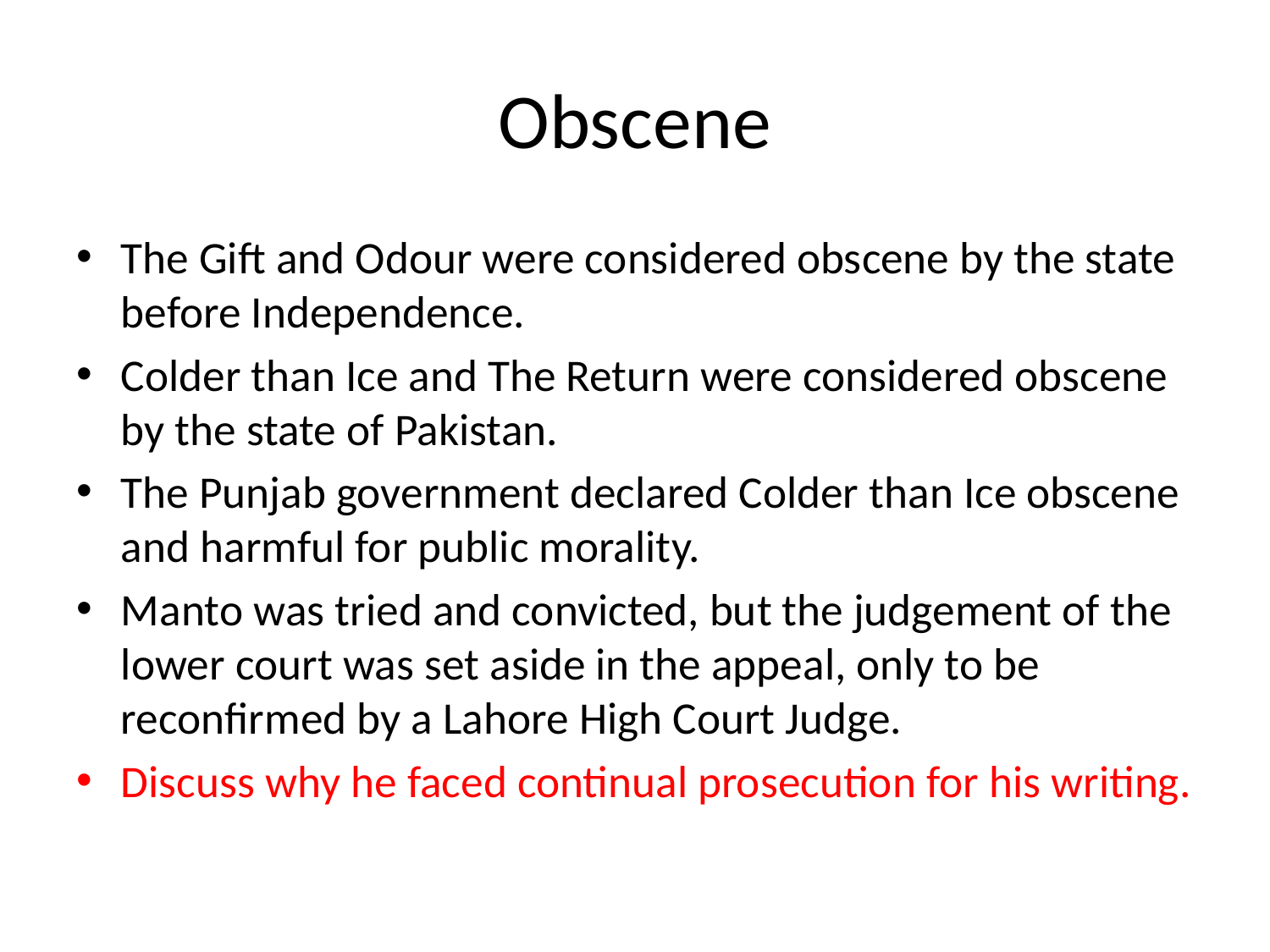

# Obscene
The Gift and Odour were considered obscene by the state before Independence.
Colder than Ice and The Return were considered obscene by the state of Pakistan.
The Punjab government declared Colder than Ice obscene and harmful for public morality.
Manto was tried and convicted, but the judgement of the lower court was set aside in the appeal, only to be reconfirmed by a Lahore High Court Judge.
Discuss why he faced continual prosecution for his writing.